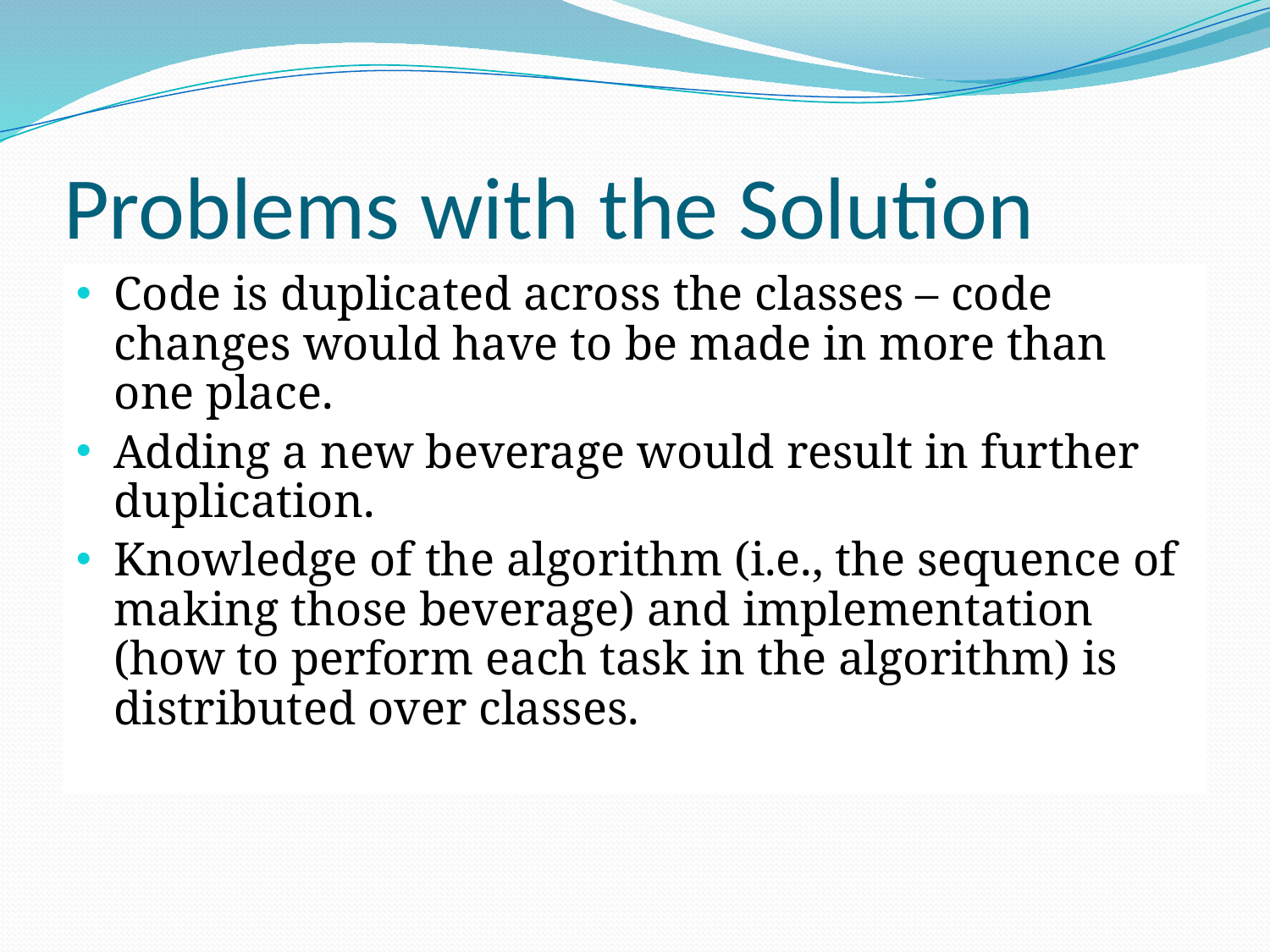

# Problems with the Solution
Code is duplicated across the classes – code changes would have to be made in more than one place.
Adding a new beverage would result in further duplication.
Knowledge of the algorithm (i.e., the sequence of making those beverage) and implementation (how to perform each task in the algorithm) is distributed over classes.